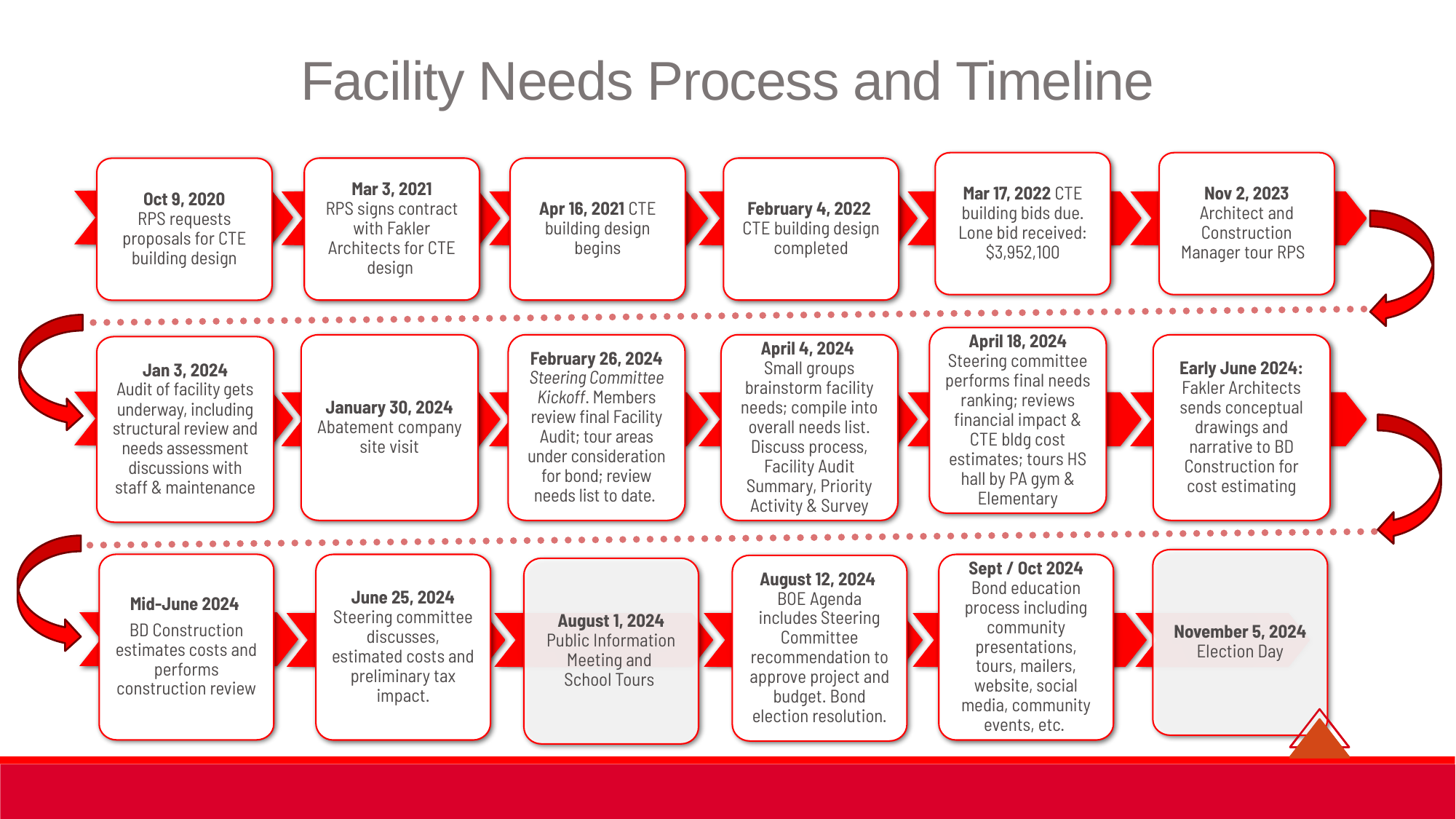

Facility Needs Process and Timeline
Mar 17, 2022 CTE building bids due. Lone bid received: $3,952,100
Nov 2, 2023 Architect and Construction Manager tour RPS
Mar 3, 2021
RPS signs contract with Fakler Architects for CTE design
Apr 16, 2021 CTE building design begins
February 4, 2022
CTE building design completed
Oct 9, 2020
RPS requests proposals for CTE building design

April 18, 2024
Steering committee performs final needs ranking; reviews financial impact & CTE bldg cost estimates; tours HS hall by PA gym & Elementary
January 30, 2024 Abatement company site visit
February 26, 2024 Steering Committee Kickoff. Members review final Facility Audit; tour areas under consideration for bond; review needs list to date.
April 4, 2024
Small groups brainstorm facility needs; compile into overall needs list. Discuss process, Facility Audit Summary, Priority Activity & Survey
Early June 2024: Fakler Architects sends conceptual drawings and narrative to BD Construction for cost estimating
Jan 3, 2024
Audit of facility gets underway, including structural review and needs assessment discussions with staff & maintenance

November 5, 2024 Election Day
Mid-June 2024
BD Construction estimates costs and performs construction review
June 25, 2024 Steering committee discusses, estimated costs and preliminary tax impact.
Sept / Oct 2024 Bond education process including community presentations, tours, mailers, website, social media, community events, etc.
August 12, 2024
BOE Agenda includes Steering Committee recommendation to approve project and budget. Bond election resolution.
August 1, 2024 Public Information Meeting and
School Tours